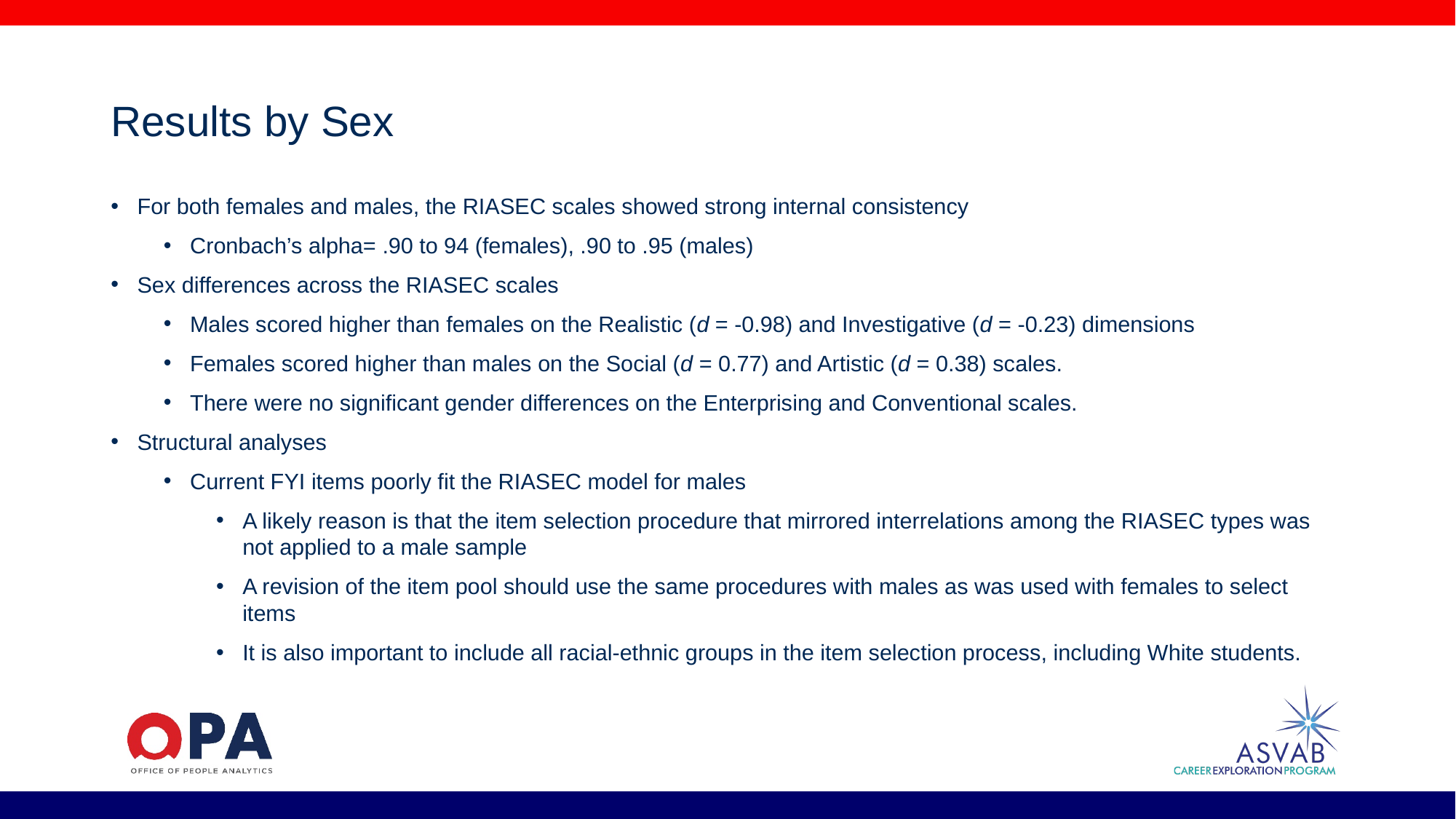

# Results by Sex
For both females and males, the RIASEC scales showed strong internal consistency
Cronbach’s alpha= .90 to 94 (females), .90 to .95 (males)
Sex differences across the RIASEC scales
Males scored higher than females on the Realistic (d = -0.98) and Investigative (d = -0.23) dimensions
Females scored higher than males on the Social (d = 0.77) and Artistic (d = 0.38) scales.
There were no significant gender differences on the Enterprising and Conventional scales.
Structural analyses
Current FYI items poorly fit the RIASEC model for males
A likely reason is that the item selection procedure that mirrored interrelations among the RIASEC types was not applied to a male sample
A revision of the item pool should use the same procedures with males as was used with females to select items
It is also important to include all racial-ethnic groups in the item selection process, including White students.